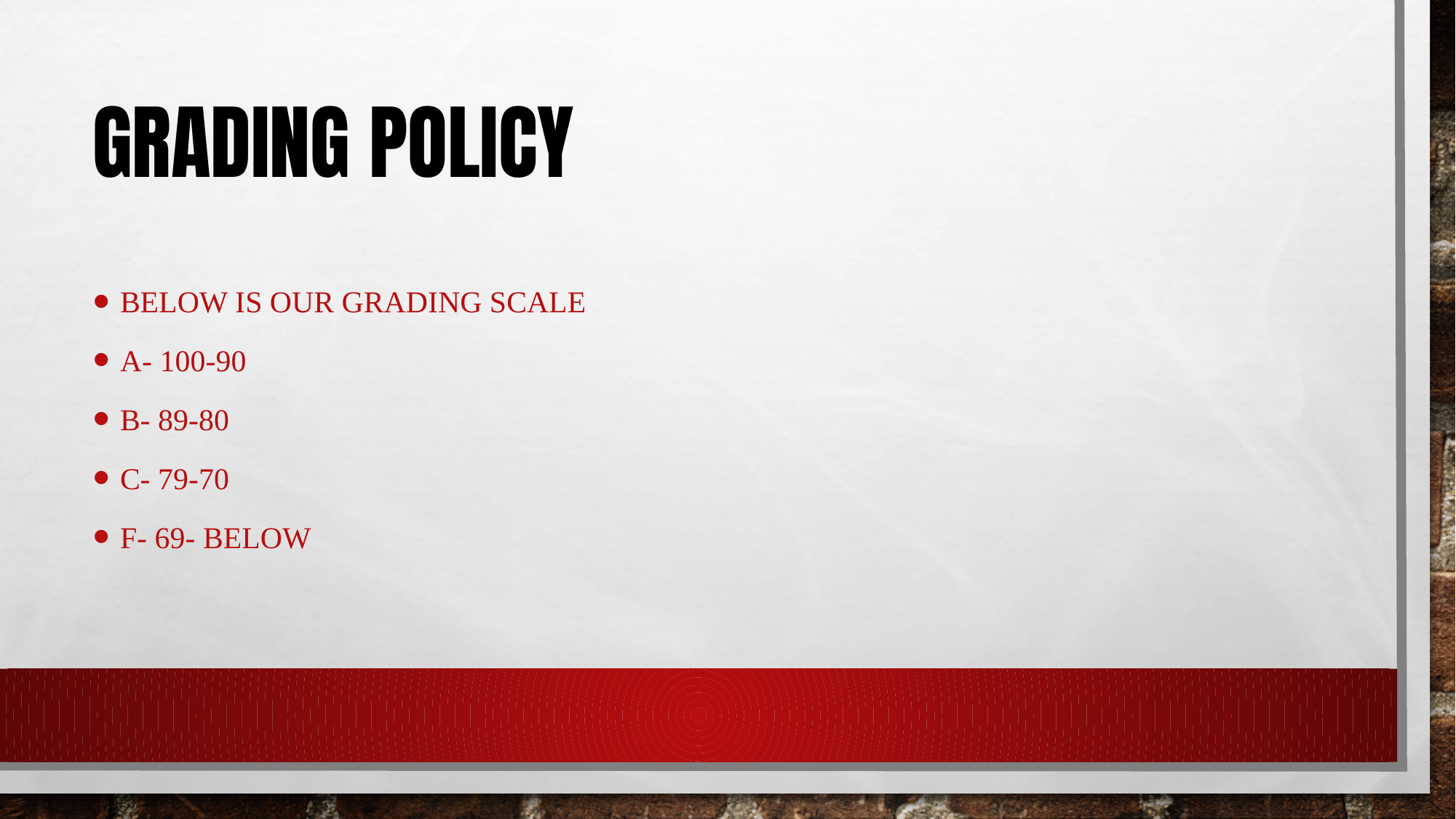

# Grading policy
Below is our grading scale
A- 100-90
B- 89-80
C- 79-70
F- 69- below